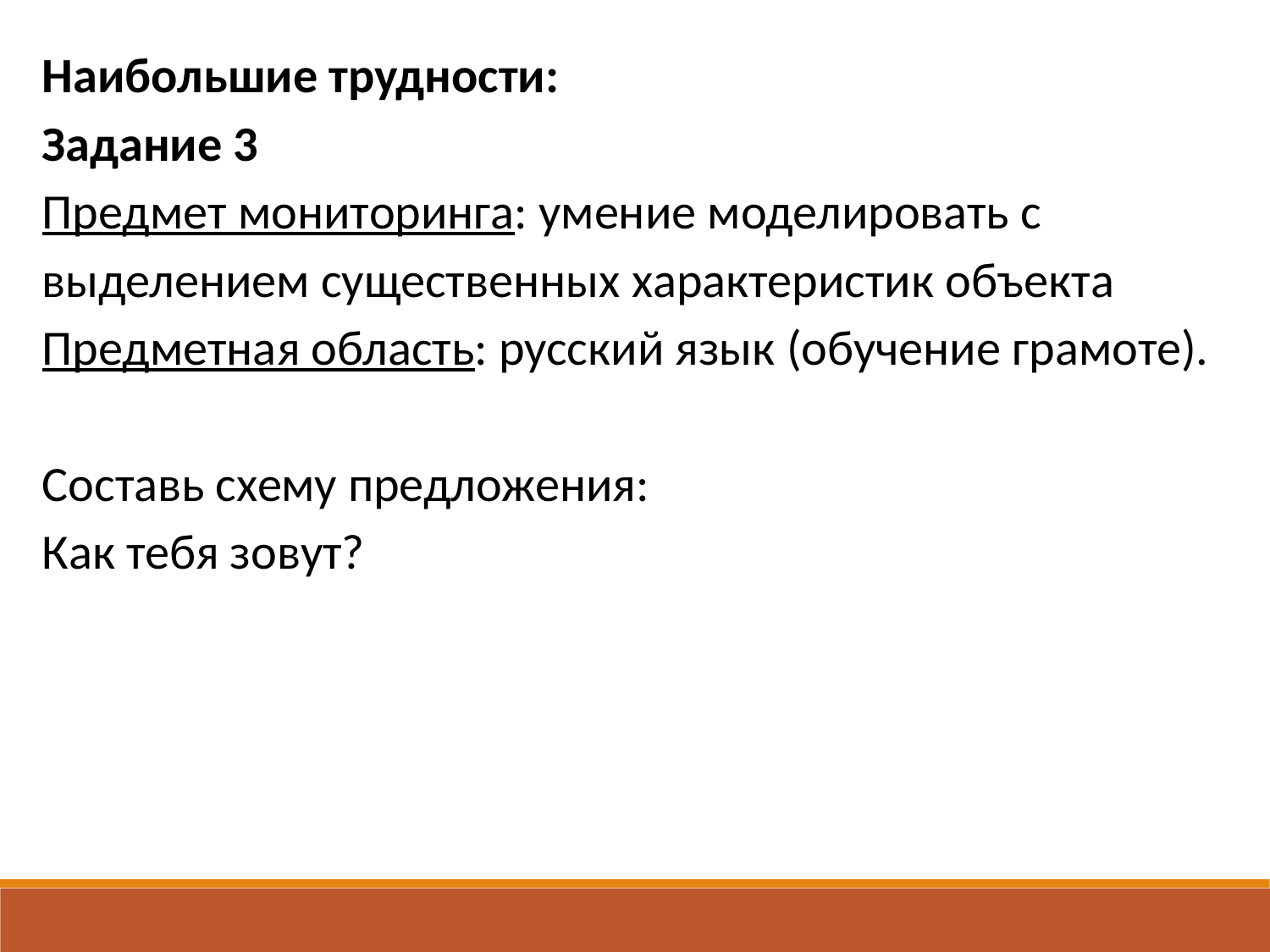

Наибольшие трудности:
Задание 3
Предмет мониторинга: умение моделировать с выделением существенных характеристик объекта
Предметная область: русский язык (обучение грамоте).

Составь схему предложения:
Как тебя зовут?